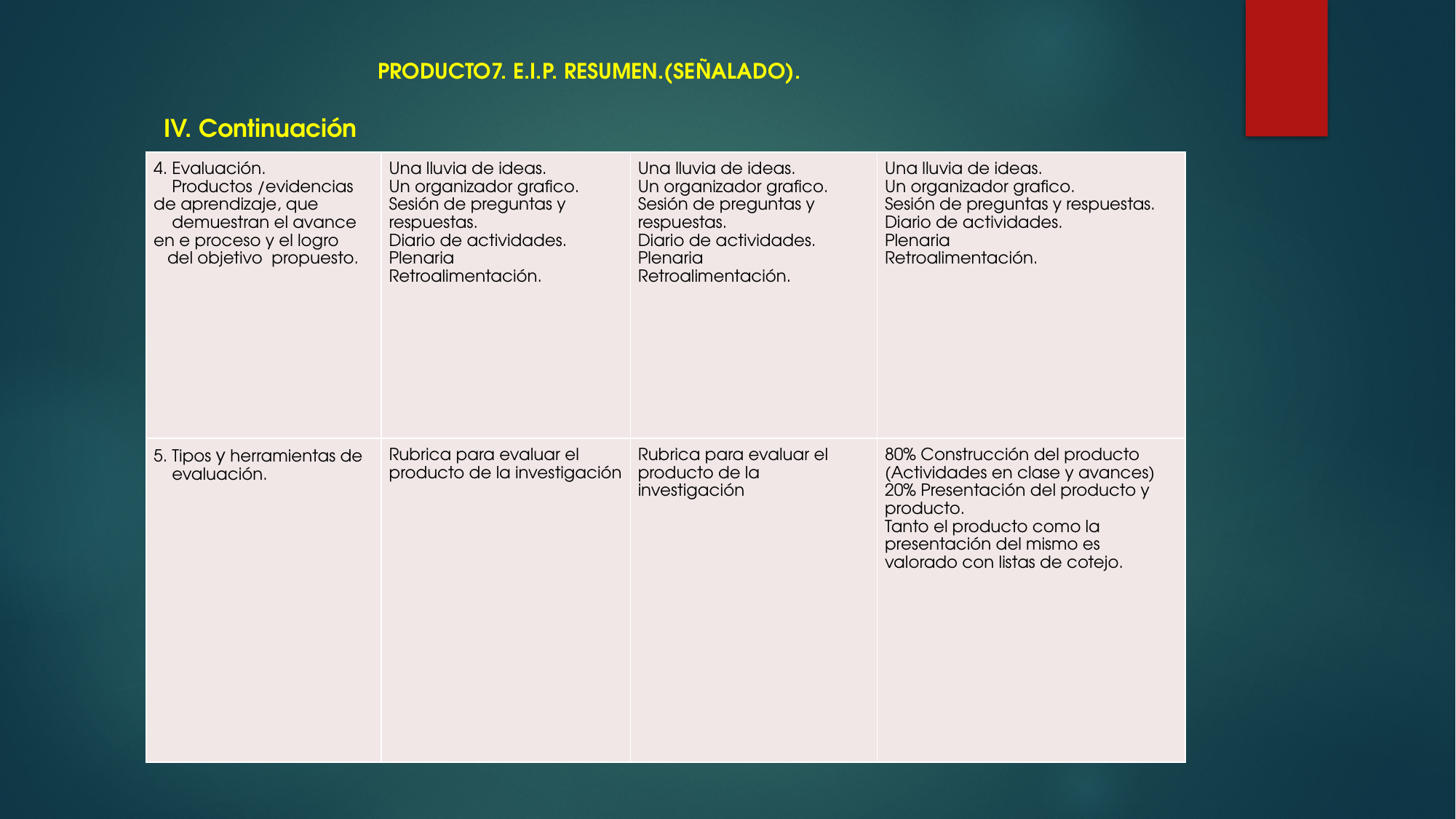

PRODUCTO7. E.I.P. RESUMEN.(SEÑALADO).
# IV. Continuación
| 4. Evaluación. Productos /evidencias de aprendizaje, que demuestran el avance en e proceso y el logro del objetivo propuesto. | Una lluvia de ideas. Un organizador grafico. Sesión de preguntas y respuestas. Diario de actividades. Plenaria Retroalimentación. | Una lluvia de ideas. Un organizador grafico. Sesión de preguntas y respuestas. Diario de actividades. Plenaria Retroalimentación. | Una lluvia de ideas. Un organizador grafico. Sesión de preguntas y respuestas. Diario de actividades. Plenaria Retroalimentación. |
| --- | --- | --- | --- |
| 5. Tipos y herramientas de evaluación. | Rubrica para evaluar el producto de la investigación | Rubrica para evaluar el producto de la investigación | 80% Construcción del producto (Actividades en clase y avances) 20% Presentación del producto y producto. Tanto el producto como la presentación del mismo es valorado con listas de cotejo. |